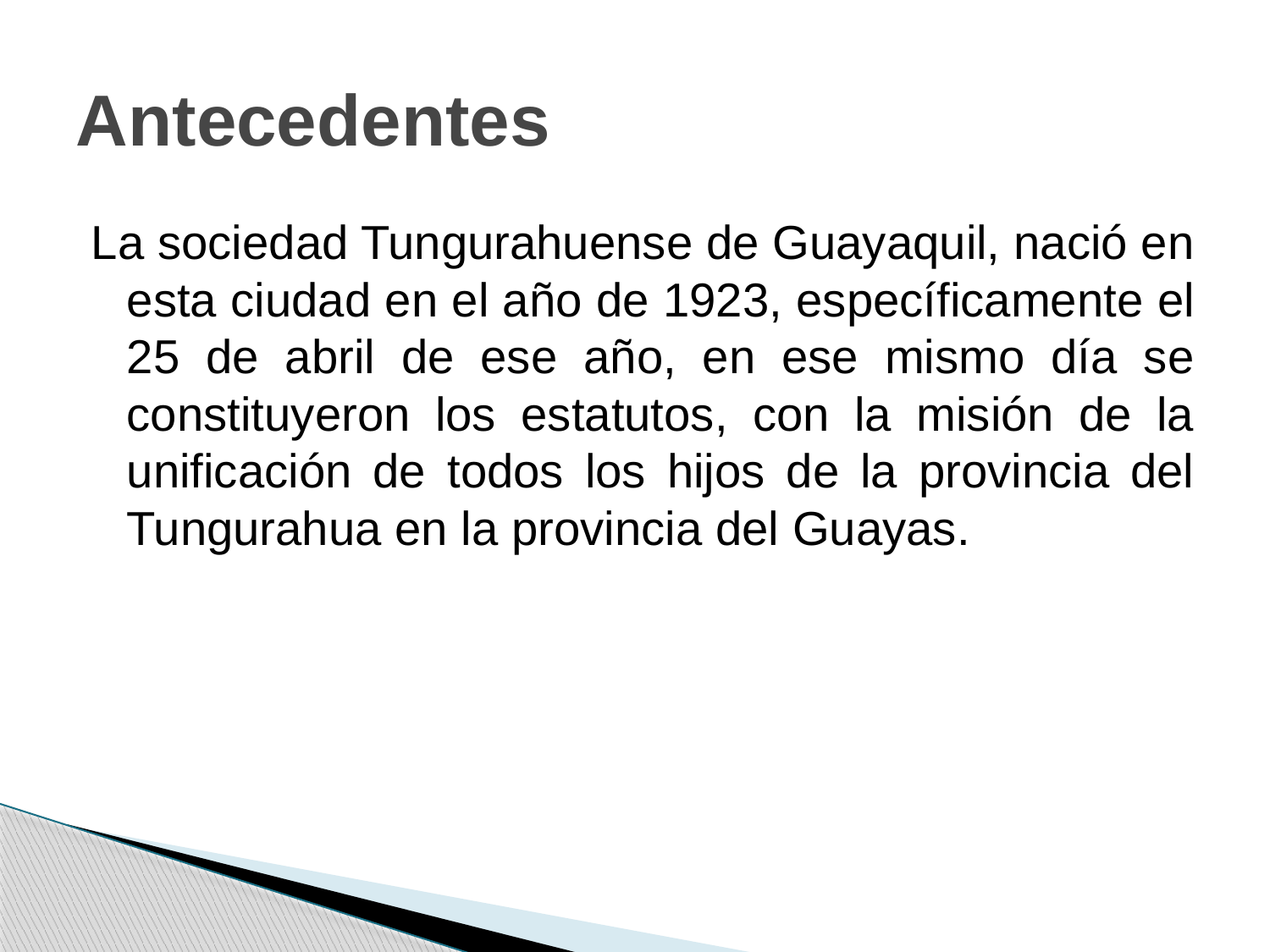

# Antecedentes
La sociedad Tungurahuense de Guayaquil, nació en esta ciudad en el año de 1923, específicamente el 25 de abril de ese año, en ese mismo día se constituyeron los estatutos, con la misión de la unificación de todos los hijos de la provincia del Tungurahua en la provincia del Guayas.